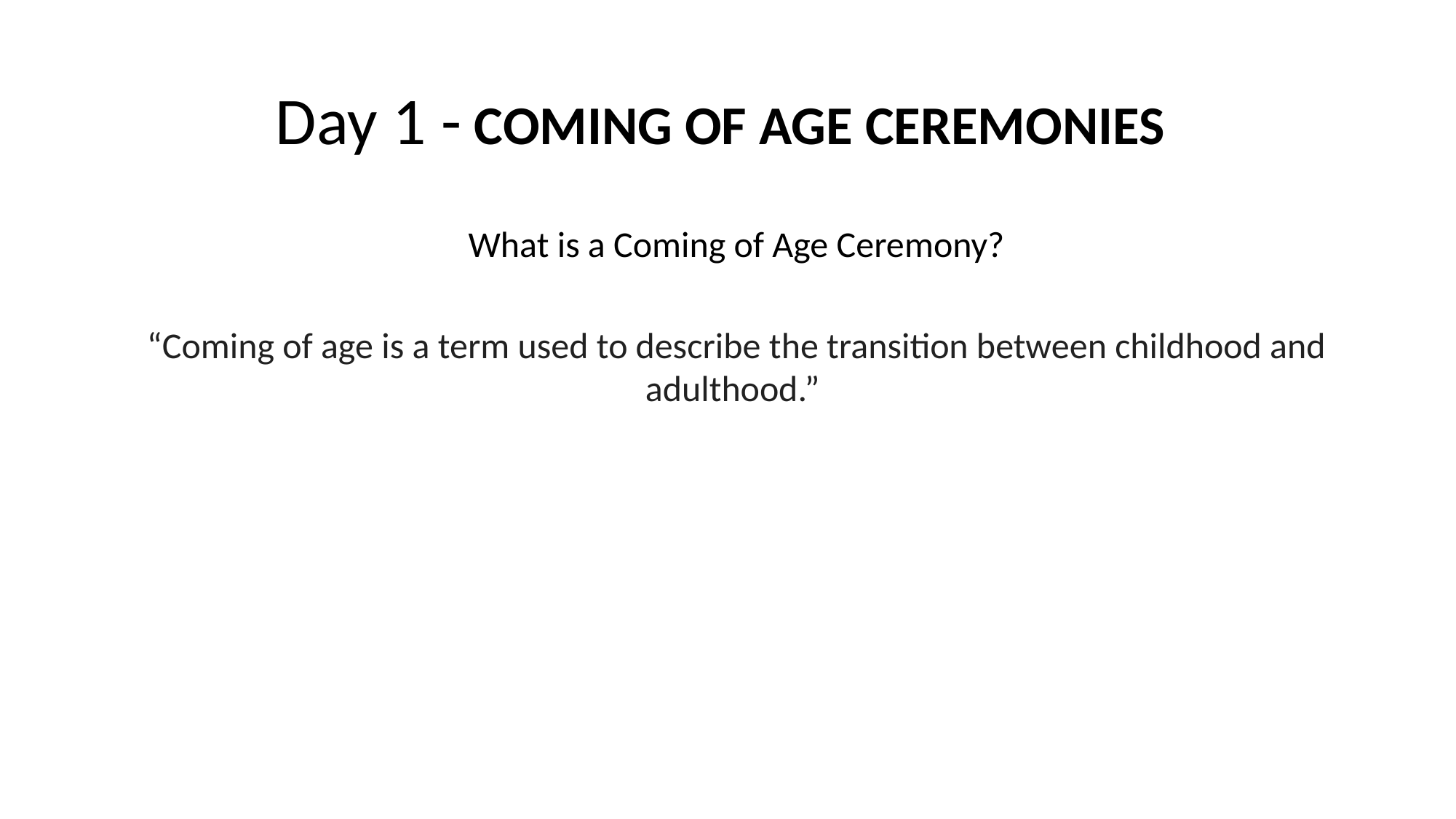

# Day 1 - COMING OF AGE CEREMONIES

What is a Coming of Age Ceremony?

“Coming of age is a term used to describe the transition between childhood and adulthood.”